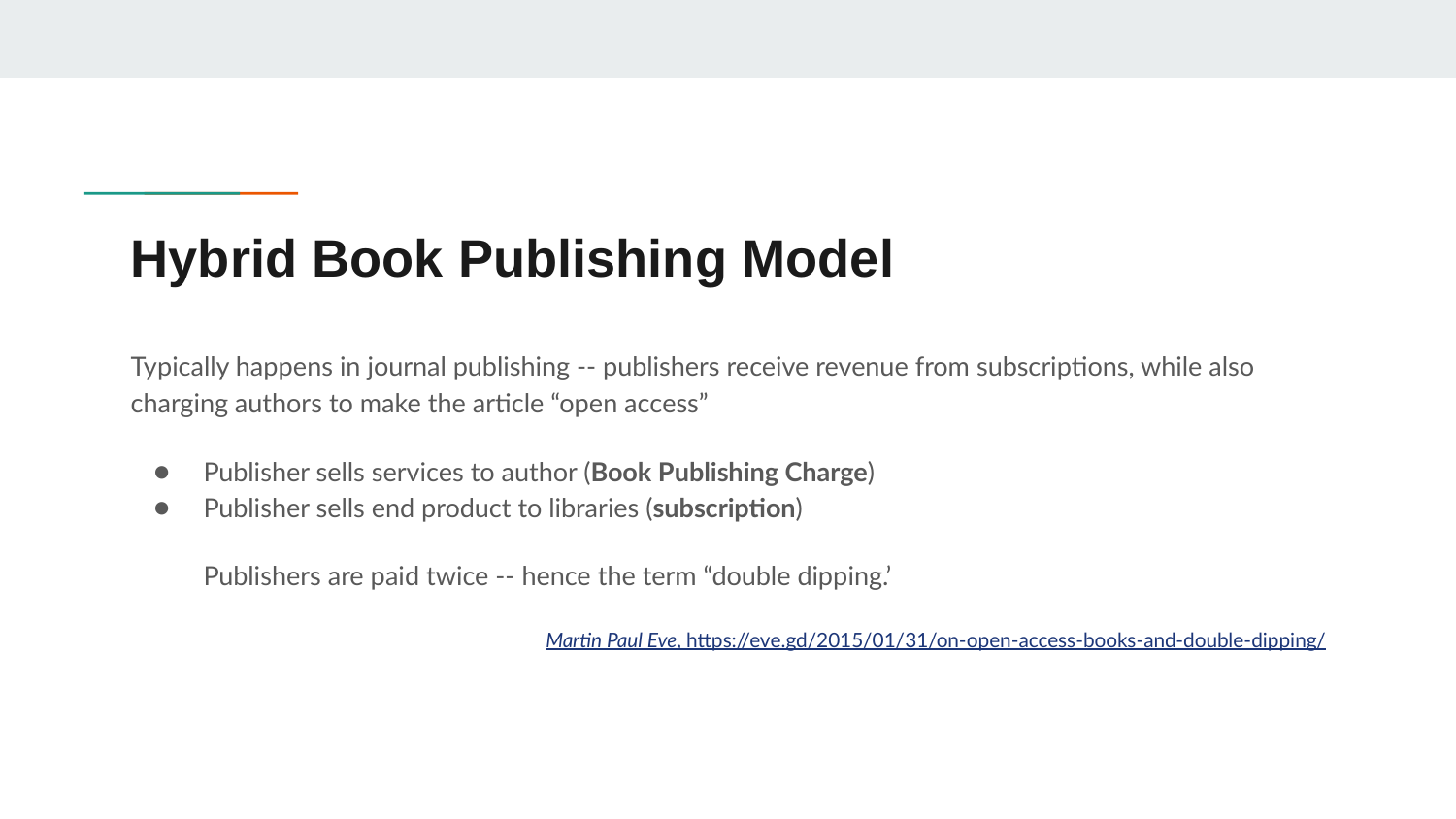

# Hybrid Book Publishing Model
Typically happens in journal publishing -- publishers receive revenue from subscriptions, while also charging authors to make the article “open access”
Publisher sells services to author (Book Publishing Charge)
Publisher sells end product to libraries (subscription)
Publishers are paid twice -- hence the term “double dipping.’
Martin Paul Eve, https://eve.gd/2015/01/31/on-open-access-books-and-double-dipping/